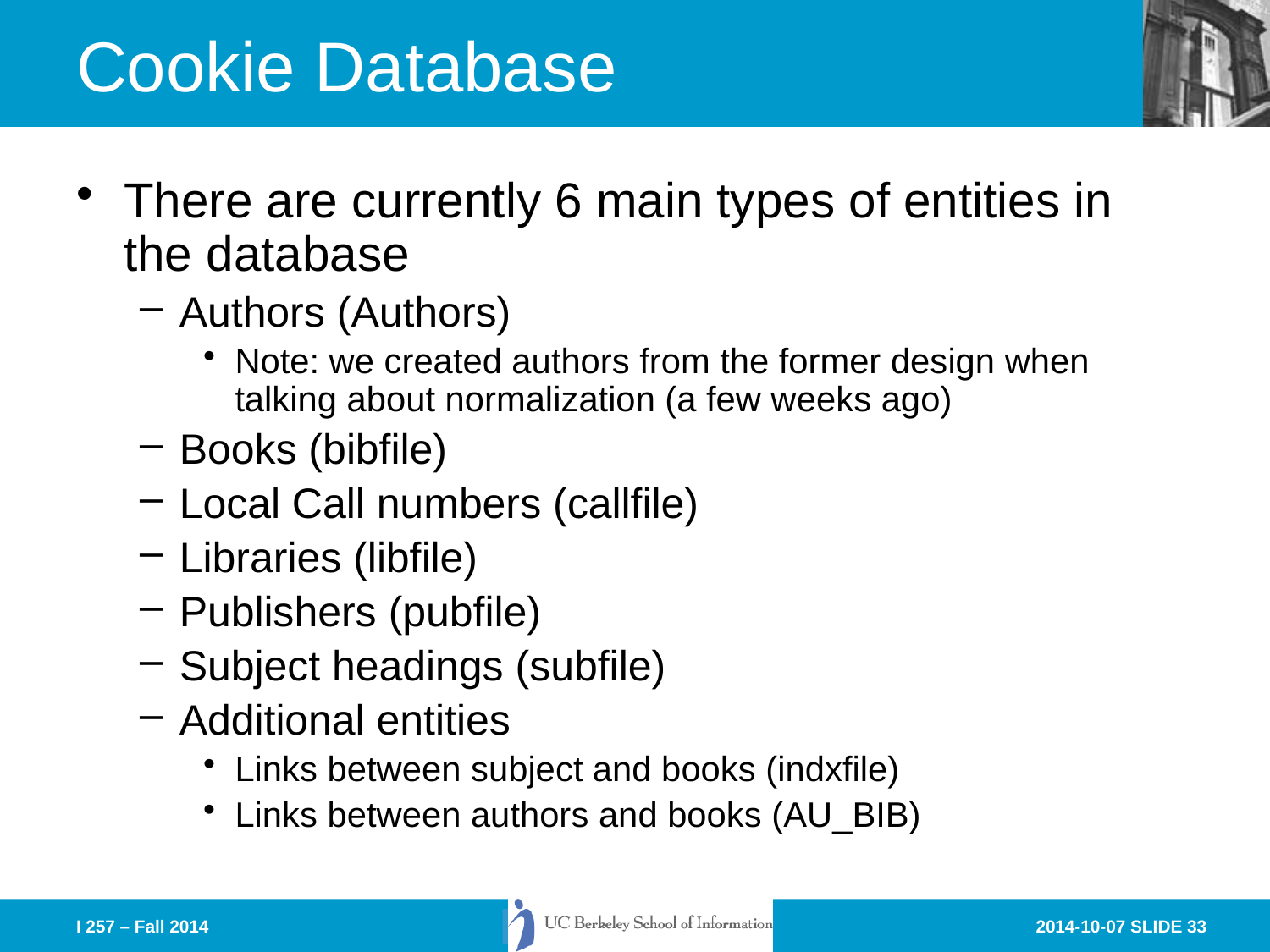

# Cookie Database
There are currently 6 main types of entities in the database
Authors (Authors)
Note: we created authors from the former design when talking about normalization (a few weeks ago)
Books (bibfile)
Local Call numbers (callfile)
Libraries (libfile)
Publishers (pubfile)
Subject headings (subfile)
Additional entities
Links between subject and books (indxfile)
Links between authors and books (AU_BIB)
I 257 – Fall 2014